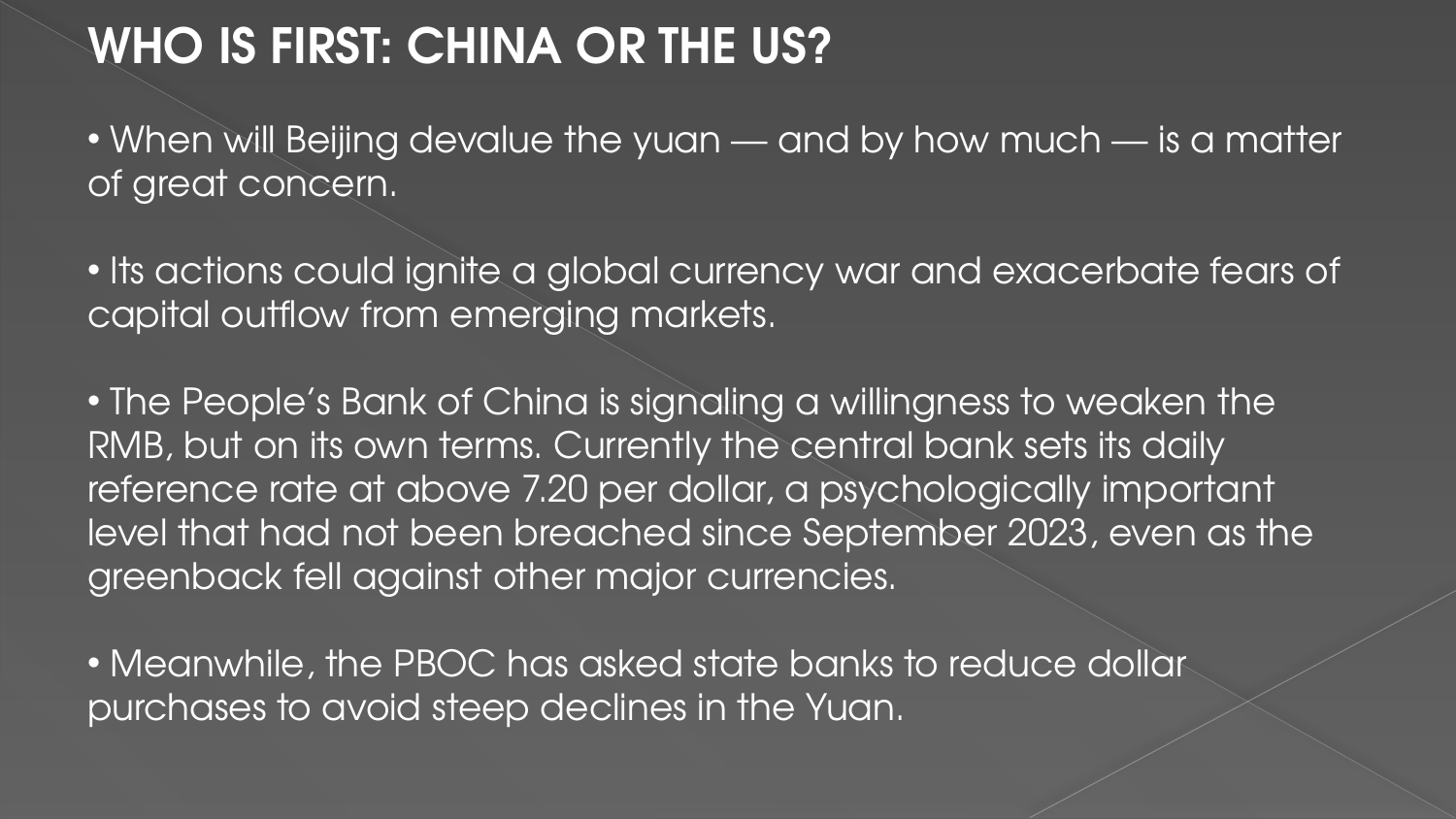

WHO IS FIRST: CHINA OR THE US?

 When will Beijing devalue the yuan — and by how much — is a matter of great concern.

 Its actions could ignite a global currency war and exacerbate fears of capital outflow from emerging markets.

 The People’s Bank of China is signaling a willingness to weaken the RMB, but on its own terms. Currently the central bank sets its daily reference rate at above 7.20 per dollar, a psychologically important level that had not been breached since September 2023, even as the greenback fell against other major currencies.

 Meanwhile, the PBOC has asked state banks to reduce dollar purchases to avoid steep declines in the Yuan.